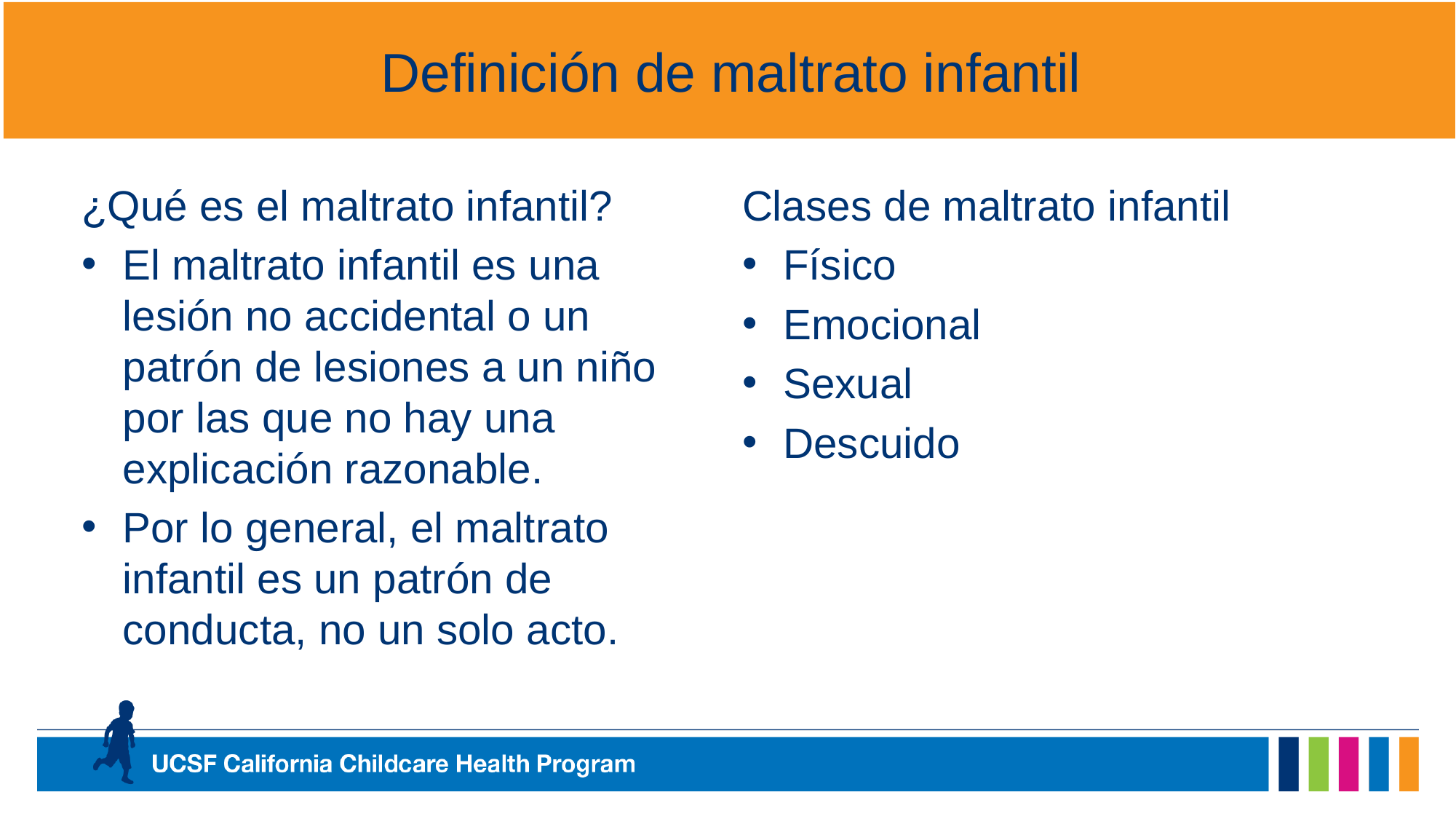

# Definición de maltrato infantil
¿Qué es el maltrato infantil?
El maltrato infantil es una lesión no accidental o un patrón de lesiones a un niño por las que no hay una explicación razonable.
Por lo general, el maltrato infantil es un patrón de conducta, no un solo acto.
Clases de maltrato infantil
Físico
Emocional
Sexual
Descuido